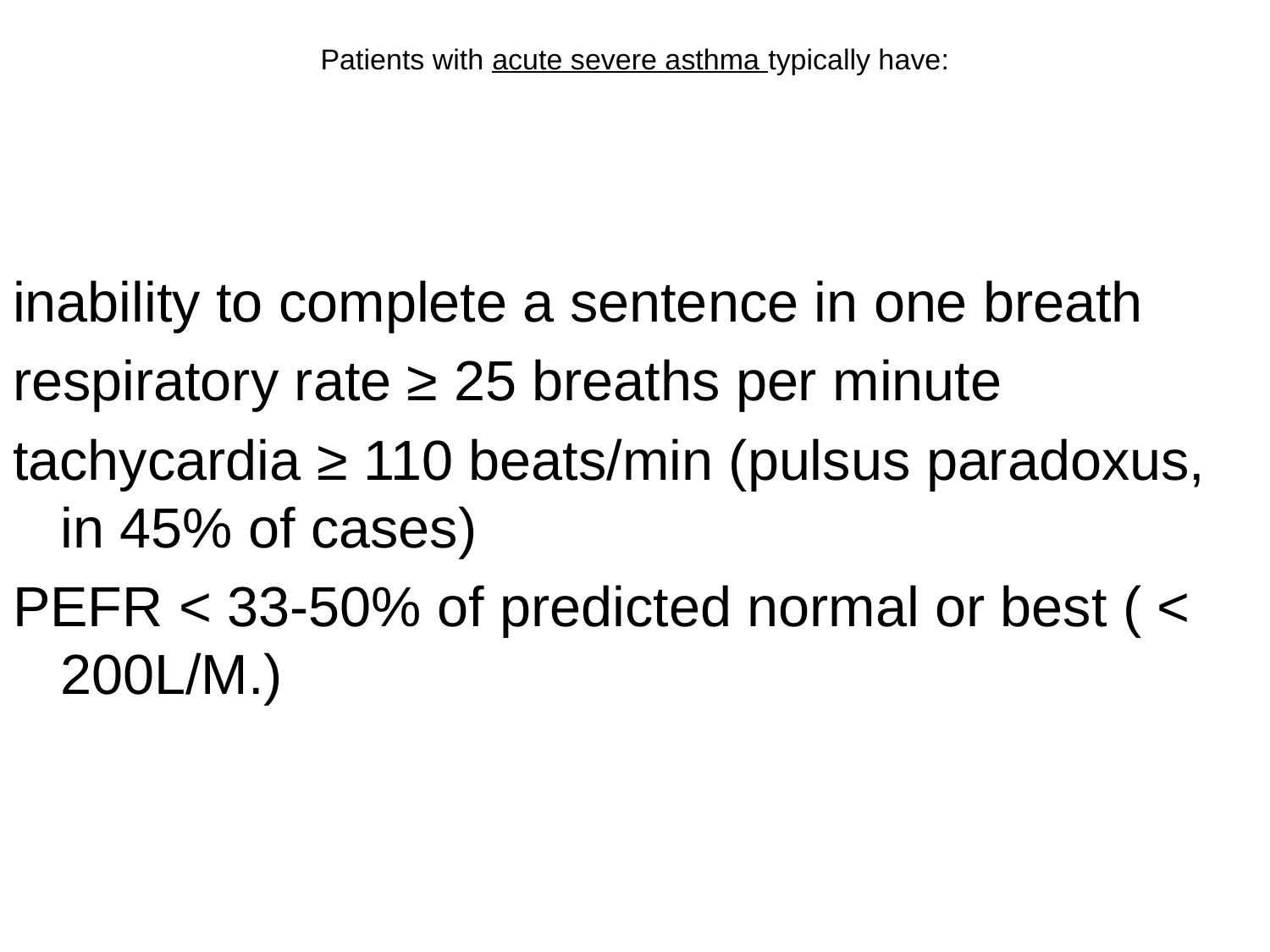

# Patients with acute severe asthma typically have:

inability to complete a sentence in one breath
respiratory rate ≥ 25 breaths per minute
tachycardia ≥ 110 beats/min (pulsus paradoxus,  in 45% of cases)
PEFR < 33-50% of predicted normal or best ( < 200L/M.)